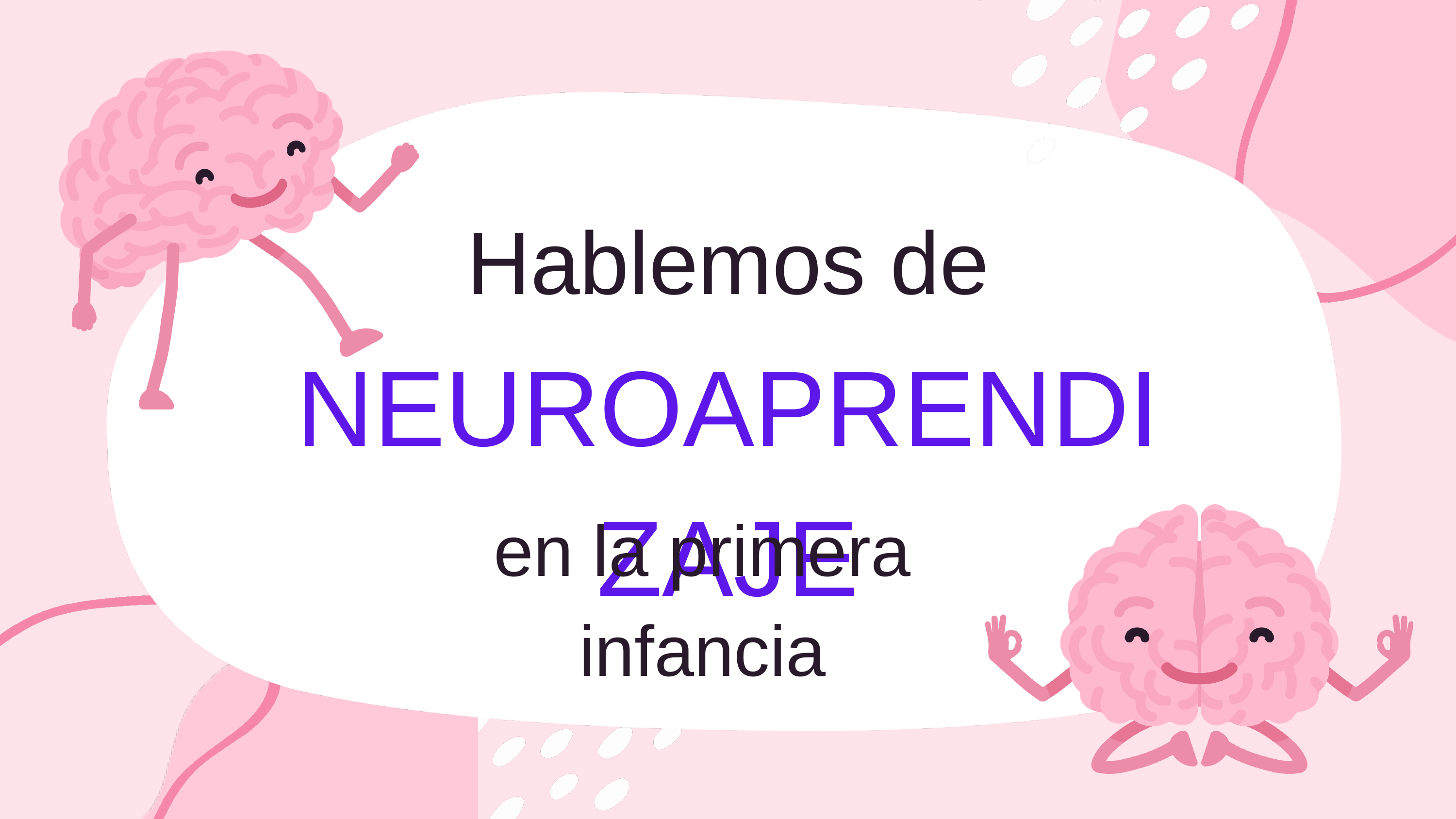

Hablemos de
NEUROAPRENDIZAJE
en la primera infancia